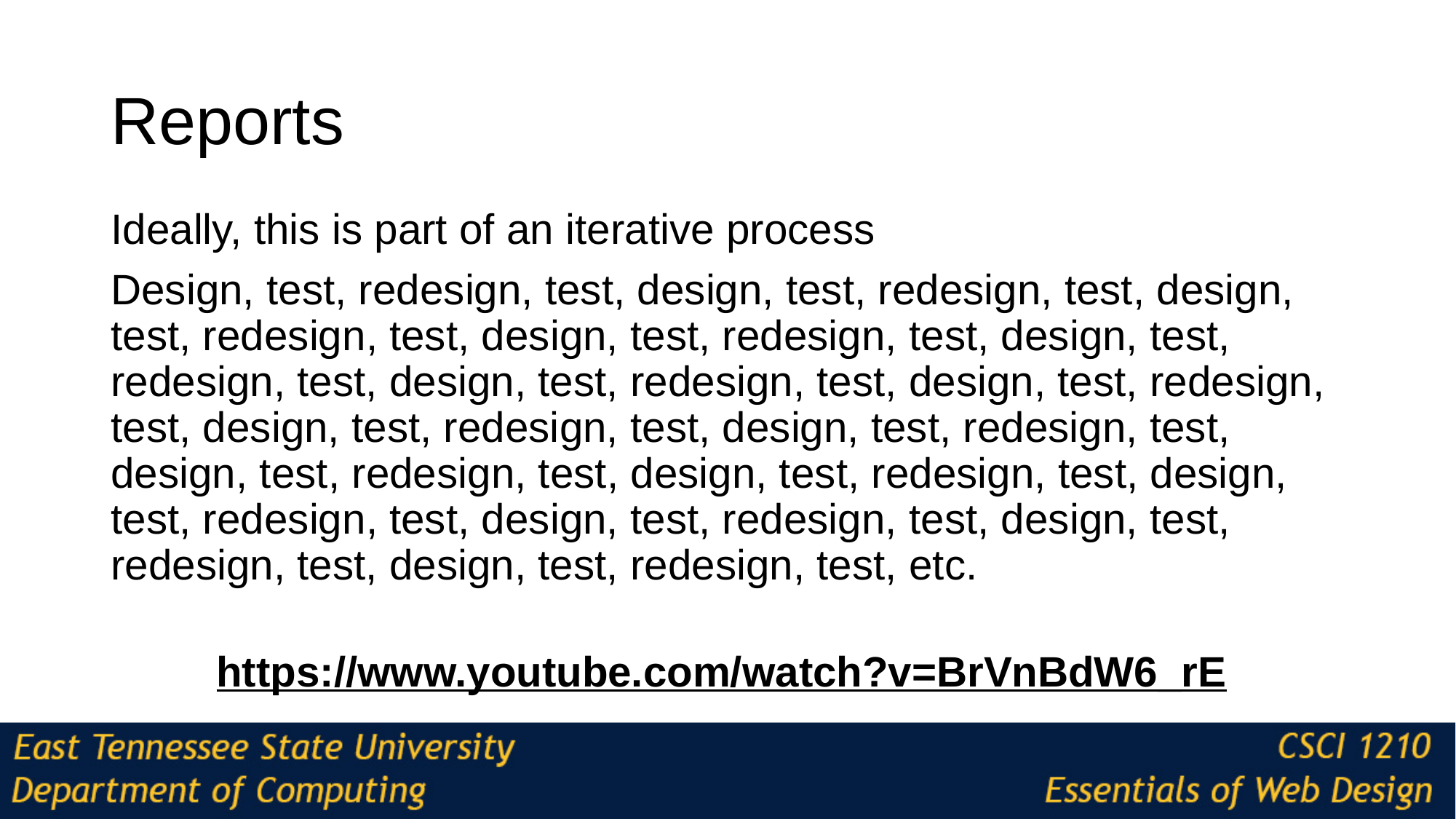

# Reports
Ideally, this is part of an iterative process
Design, test, redesign, test, design, test, redesign, test, design, test, redesign, test, design, test, redesign, test, design, test, redesign, test, design, test, redesign, test, design, test, redesign, test, design, test, redesign, test, design, test, redesign, test, design, test, redesign, test, design, test, redesign, test, design, test, redesign, test, design, test, redesign, test, design, test, redesign, test, design, test, redesign, test, etc.
https://www.youtube.com/watch?v=BrVnBdW6_rE